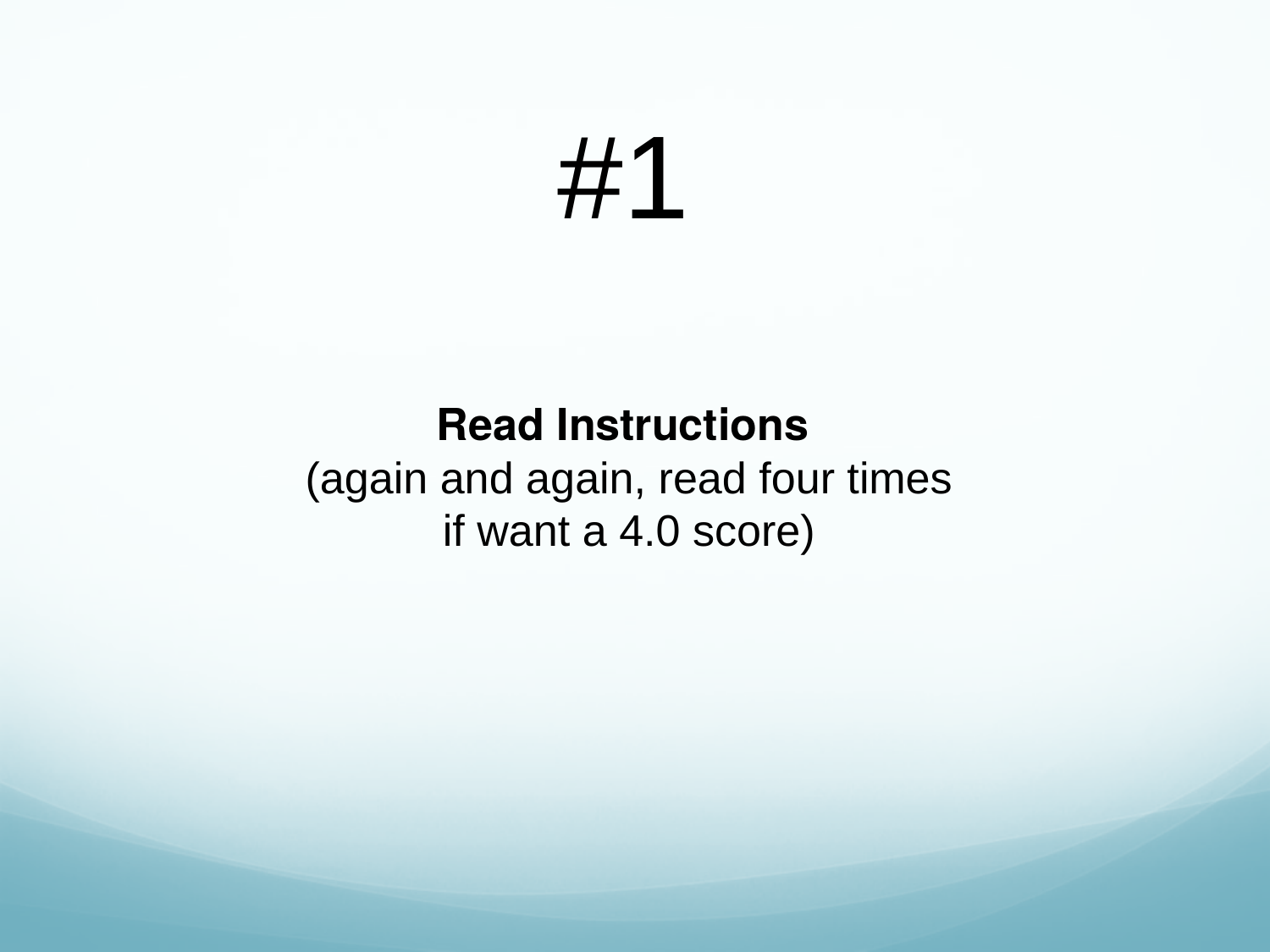

#1
Read Instructions
 (again and again, read four times
 if want a 4.0 score)